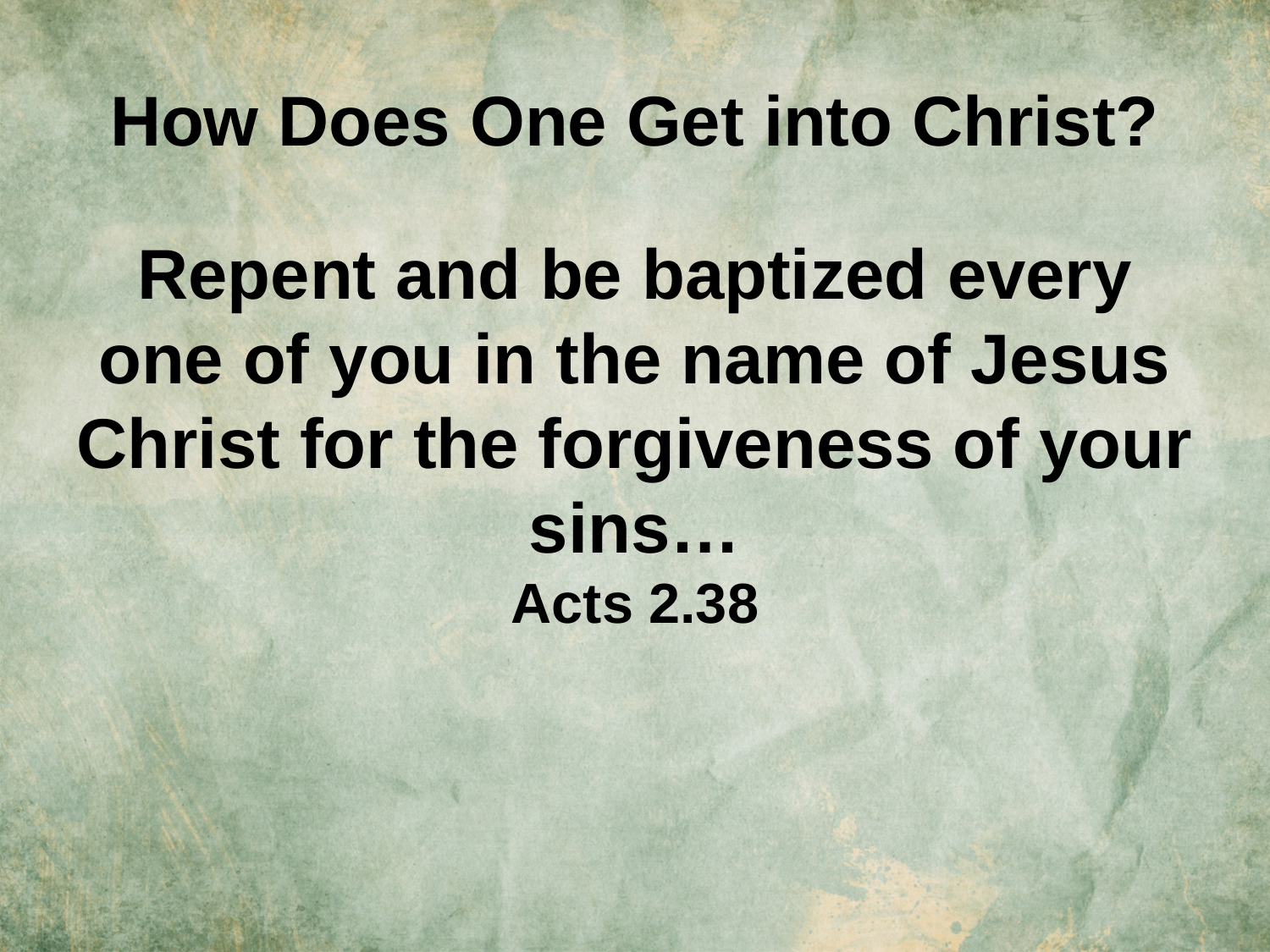

# How Does One Get into Christ?
Repent and be baptized every one of you in the name of Jesus Christ for the forgiveness of your sins…
Acts 2.38